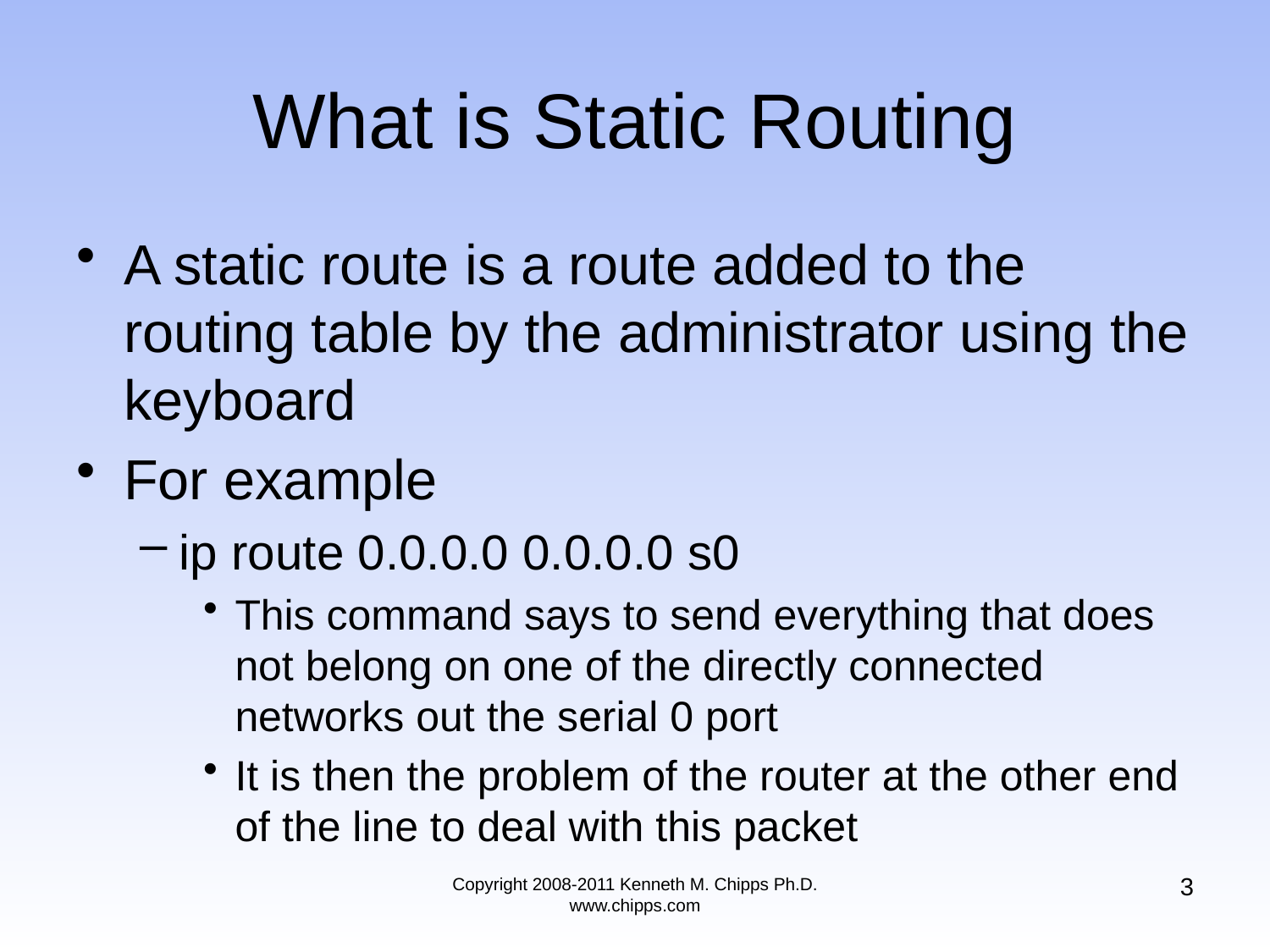

# What is Static Routing
A static route is a route added to the routing table by the administrator using the keyboard
For example
ip route 0.0.0.0 0.0.0.0 s0
This command says to send everything that does not belong on one of the directly connected networks out the serial 0 port
It is then the problem of the router at the other end of the line to deal with this packet
3
Copyright 2008-2011 Kenneth M. Chipps Ph.D. www.chipps.com